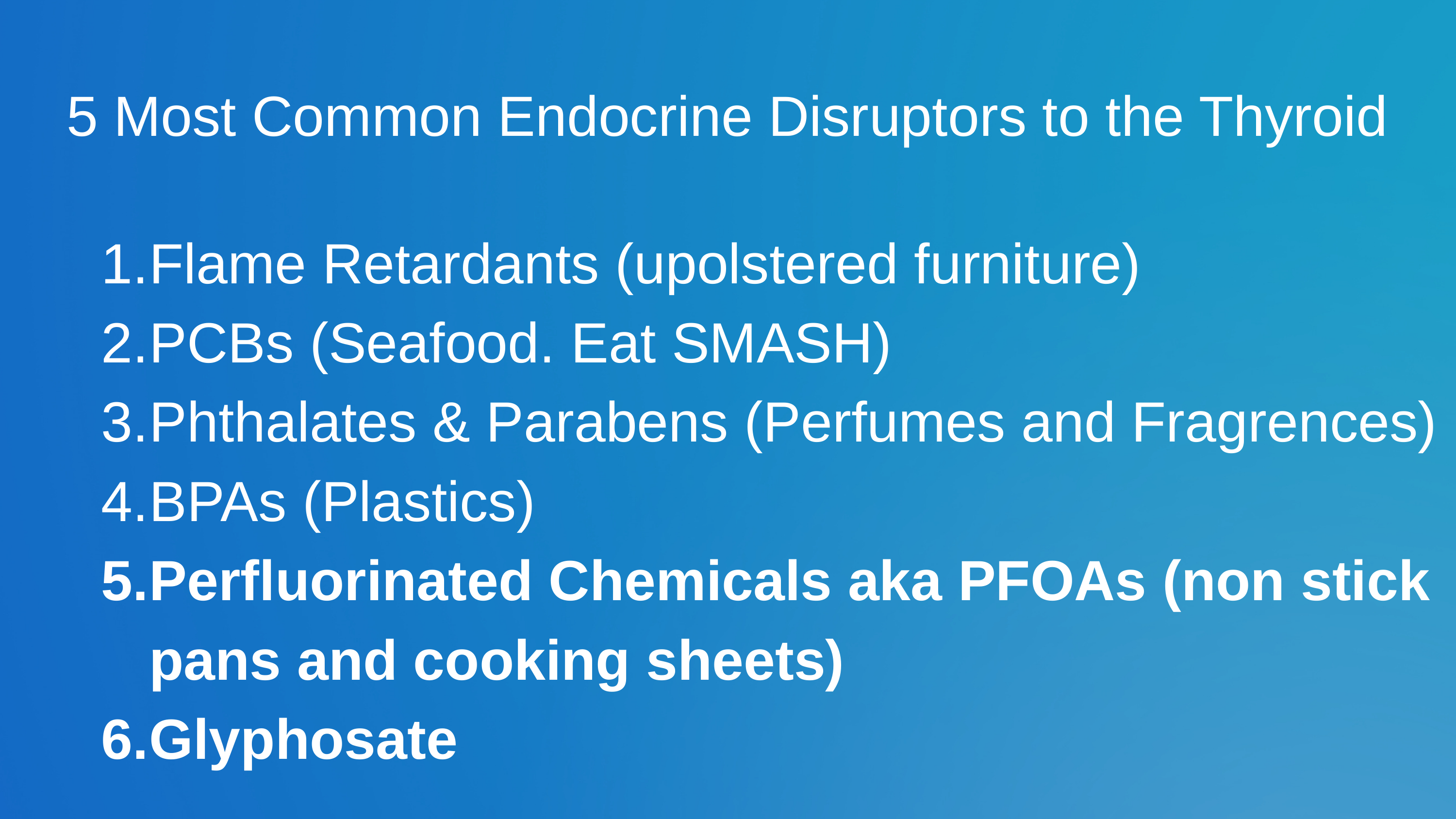

5 Most Common Endocrine Disruptors to the Thyroid
Flame Retardants (upolstered furniture)
PCBs (Seafood. Eat SMASH)
Phthalates & Parabens (Perfumes and Fragrences)
BPAs (Plastics)
Perfluorinated Chemicals aka PFOAs (non stick pans and cooking sheets)
Glyphosate